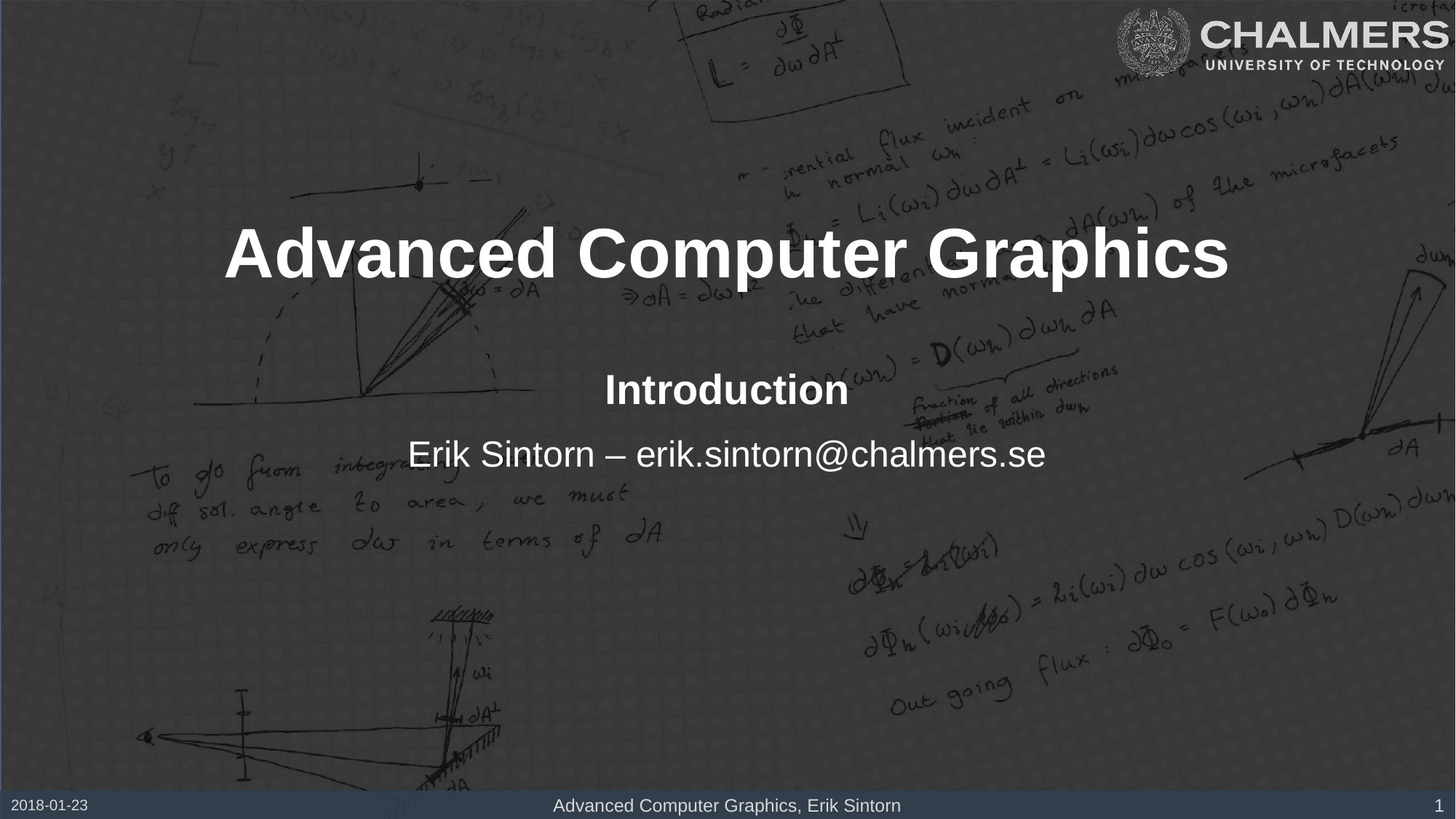

# Advanced Computer Graphics Introduction
Erik Sintorn – erik.sintorn@chalmers.se
2018-01-23
Advanced Computer Graphics, Erik Sintorn
1